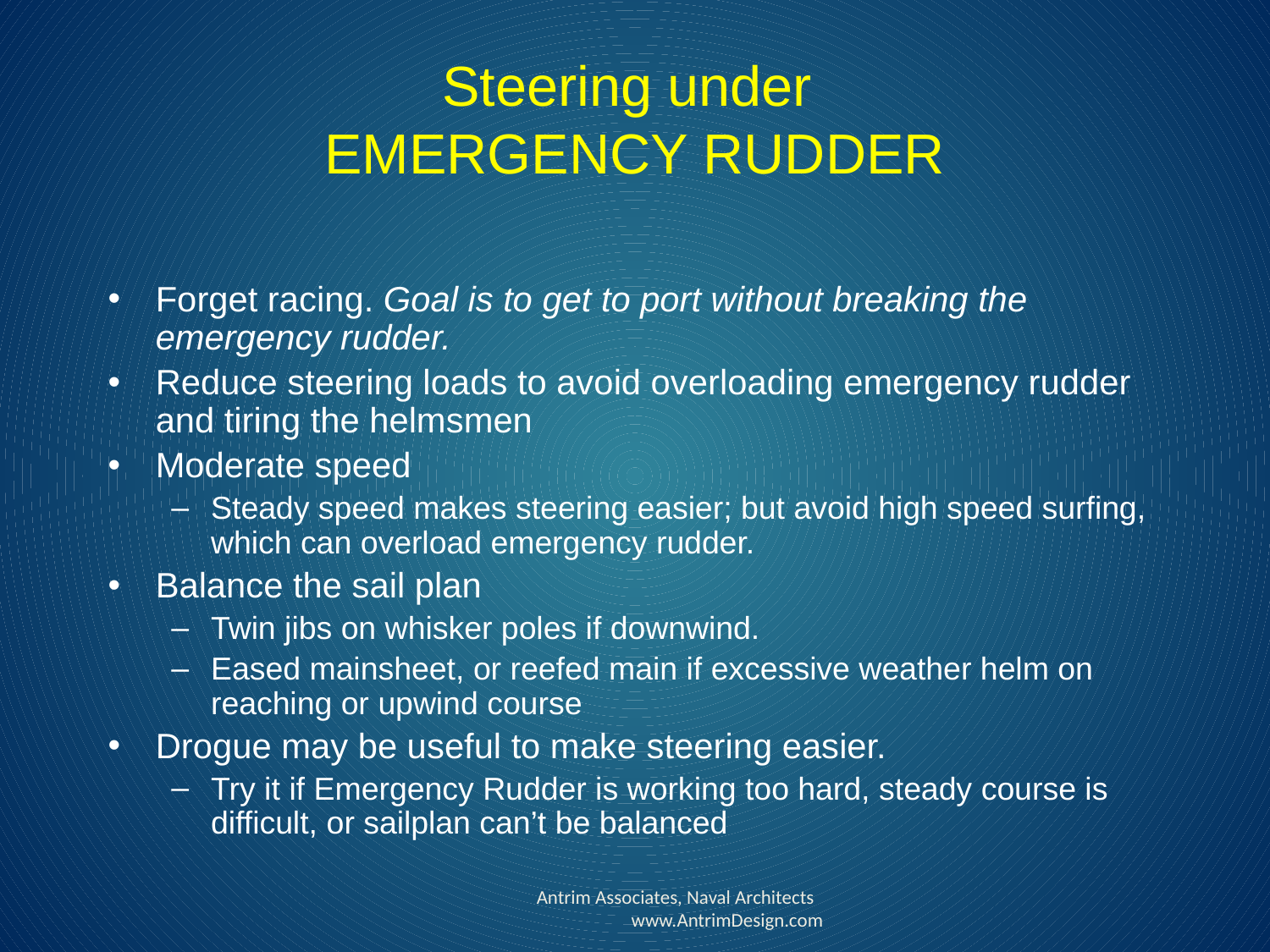

# Steering under EMERGENCY RUDDER
Forget racing. Goal is to get to port without breaking the emergency rudder.
Reduce steering loads to avoid overloading emergency rudder and tiring the helmsmen
Moderate speed
Steady speed makes steering easier; but avoid high speed surfing, which can overload emergency rudder.
Balance the sail plan
Twin jibs on whisker poles if downwind.
Eased mainsheet, or reefed main if excessive weather helm on reaching or upwind course
Drogue may be useful to make steering easier.
Try it if Emergency Rudder is working too hard, steady course is difficult, or sailplan can’t be balanced
Antrim Associates, Naval Architects   www.AntrimDesign.com